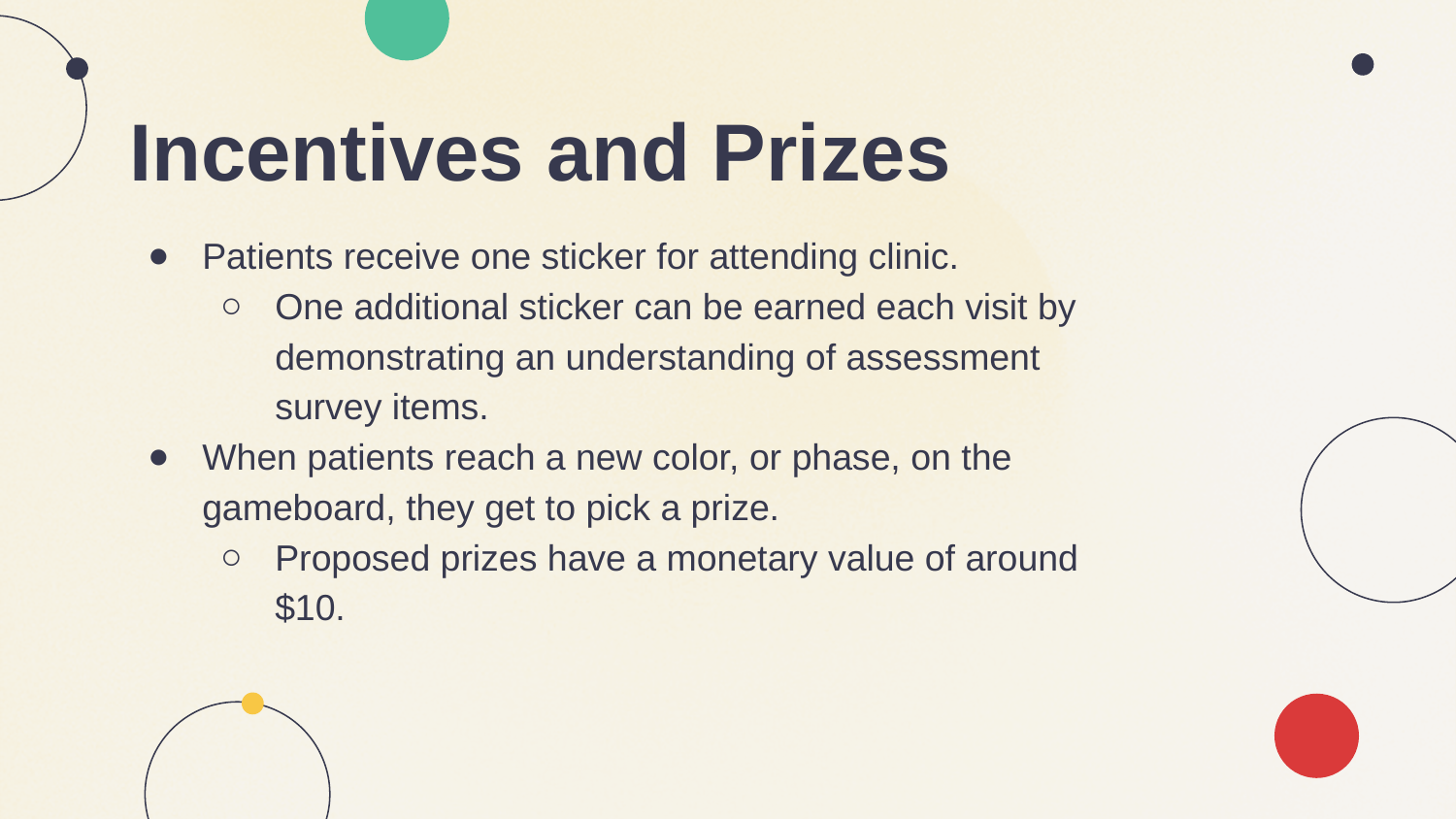

# Incentives and Prizes
Patients receive one sticker for attending clinic.
One additional sticker can be earned each visit by demonstrating an understanding of assessment survey items.
When patients reach a new color, or phase, on the gameboard, they get to pick a prize.
Proposed prizes have a monetary value of around $10.